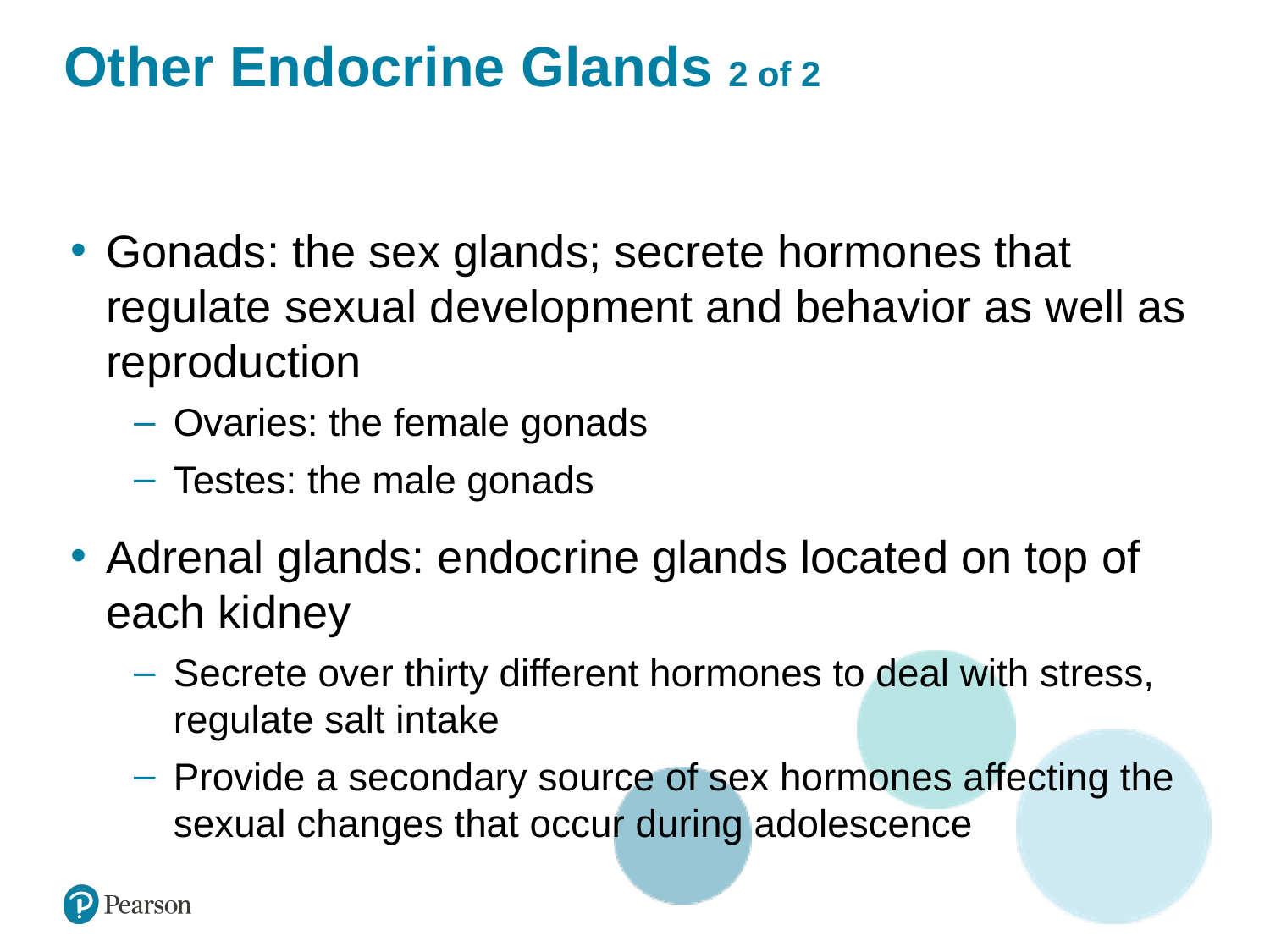

# Other Endocrine Glands 2 of 2
Gonads: the sex glands; secrete hormones that regulate sexual development and behavior as well as reproduction
Ovaries: the female gonads
Testes: the male gonads
Adrenal glands: endocrine glands located on top of each kidney
Secrete over thirty different hormones to deal with stress, regulate salt intake
Provide a secondary source of sex hormones affecting the sexual changes that occur during adolescence